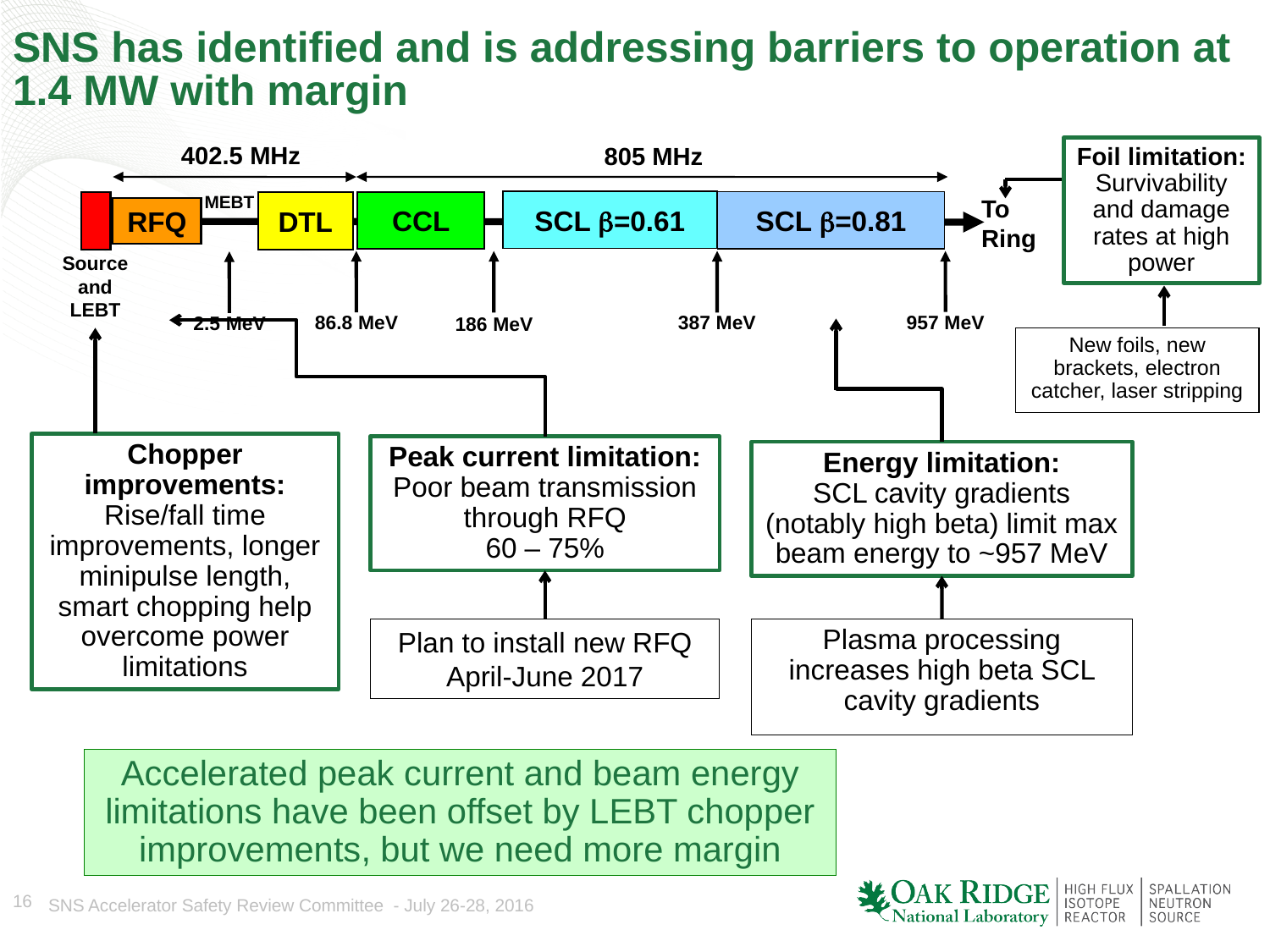

# SNS has identified and is addressing barriers to operation at 1.4 MW with margin
402.5 MHz
805 MHz

To
Ring
MEBT
SCL β=0.61
SCL β=0.81
CCL

DTL
RFQ

Source and LEBT

86.8 MeV
387 MeV
957 MeV
2.5 MeV
186 MeV
Foil limitation:
Survivability and damage rates at high power
New foils, new brackets, electron catcher, laser stripping
Chopper improvements:
Rise/fall time improvements, longer minipulse length, smart chopping help overcome power limitations
Peak current limitation:
Poor beam transmission through RFQ
60 – 75%
Energy limitation:
SCL cavity gradients (notably high beta) limit max beam energy to ~957 MeV
Plan to install new RFQ April-June 2017
Plasma processing increases high beta SCL cavity gradients
Accelerated peak current and beam energy limitations have been offset by LEBT chopper improvements, but we need more margin